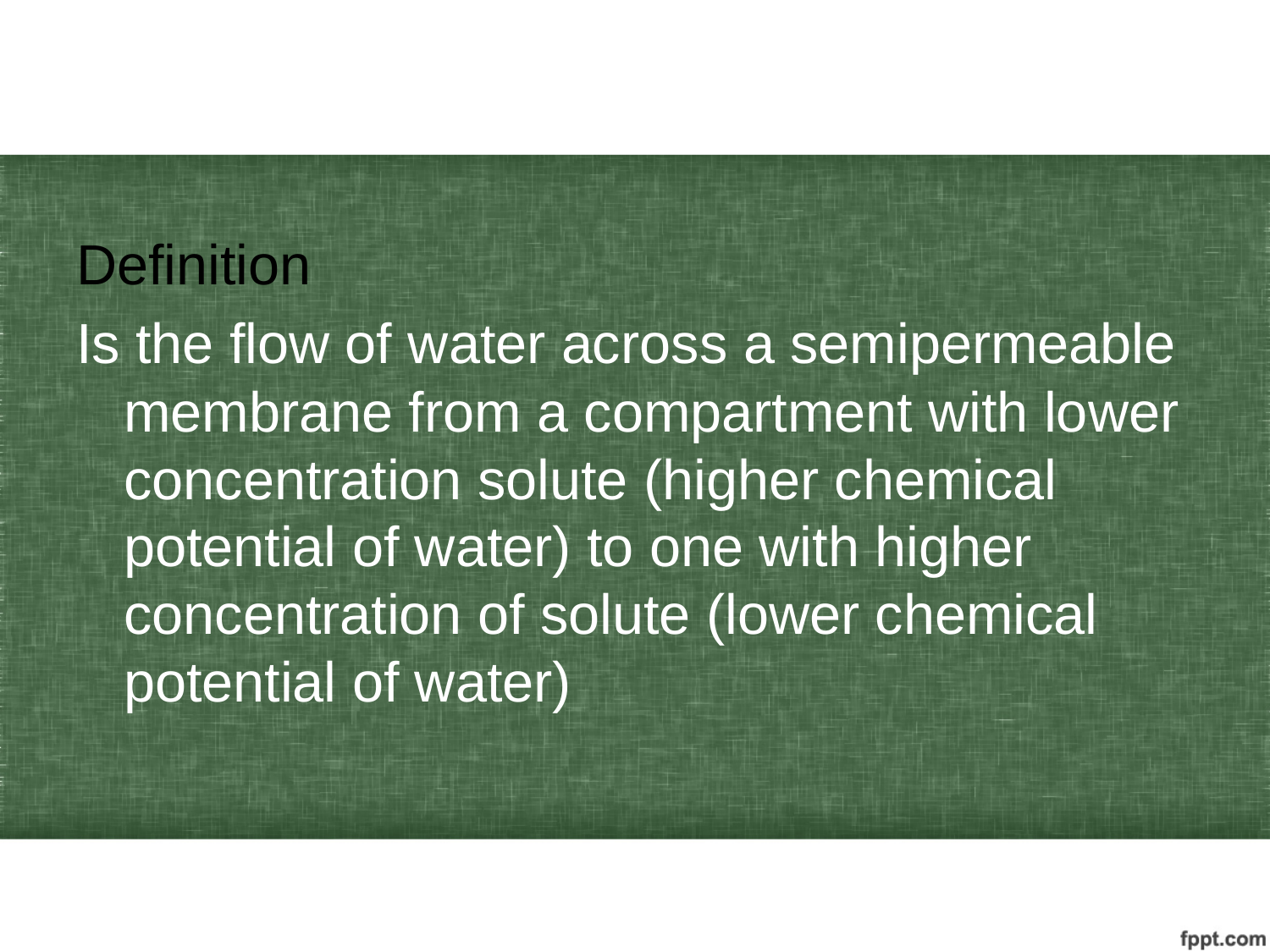

#
Definition
Is the flow of water across a semipermeable membrane from a compartment with lower concentration solute (higher chemical potential of water) to one with higher concentration of solute (lower chemical potential of water)